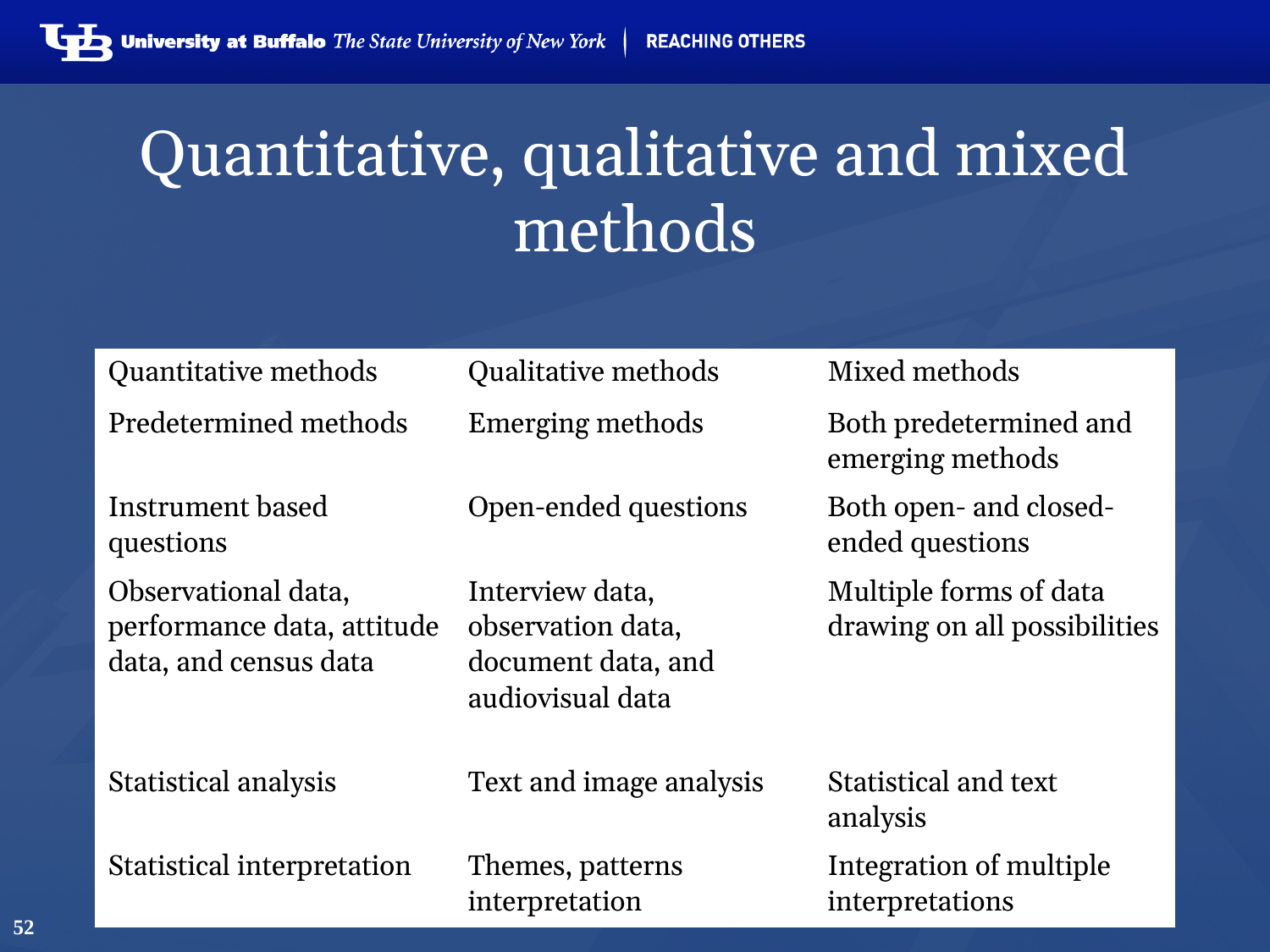

# Quantitative, qualitative and mixed methods
| Quantitative methods | Qualitative methods | Mixed methods |
| --- | --- | --- |
| Predetermined methods | Emerging methods | Both predetermined and emerging methods |
| Instrument based questions | Open-ended questions | Both open- and closed-ended questions |
| Observational data, performance data, attitude data, and census data | Interview data, observation data, document data, and audiovisual data | Multiple forms of data drawing on all possibilities |
| Statistical analysis | Text and image analysis | Statistical and text analysis |
| Statistical interpretation | Themes, patterns interpretation | Integration of multiple interpretations |
52